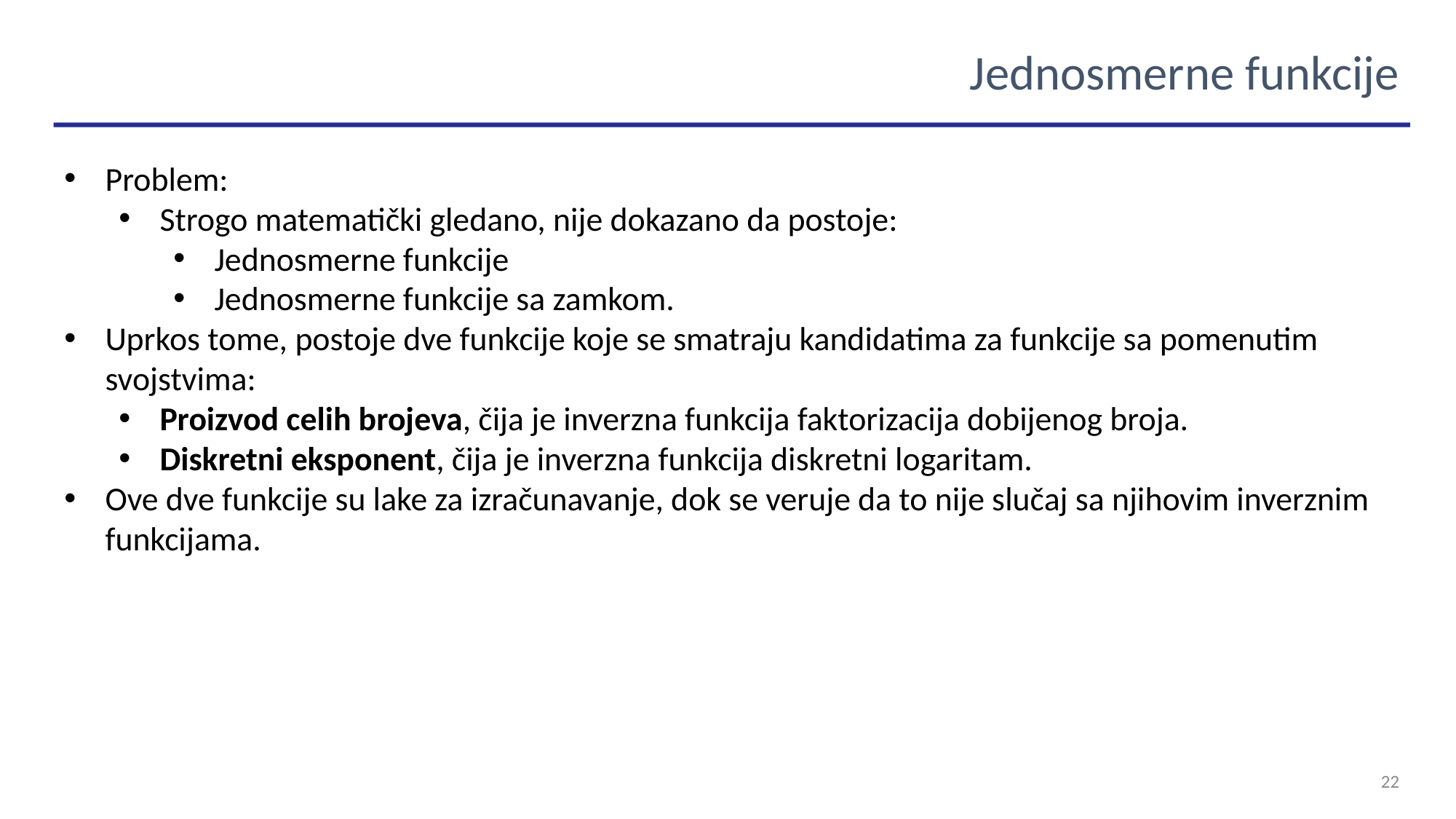

Jednosmerne funkcije

Problem:
Strogo matematički gledano, nije dokazano da postoje:
Jednosmerne funkcije
Jednosmerne funkcije sa zamkom.
Uprkos tome, postoje dve funkcije koje se smatraju kandidatima za funkcije sa pomenutim svojstvima:
Proizvod celih brojeva, čija je inverzna funkcija faktorizacija dobijenog broja.
Diskretni eksponent, čija je inverzna funkcija diskretni logaritam.
Ove dve funkcije su lake za izračunavanje, dok se veruje da to nije slučaj sa njihovim inverznim funkcijama.
22